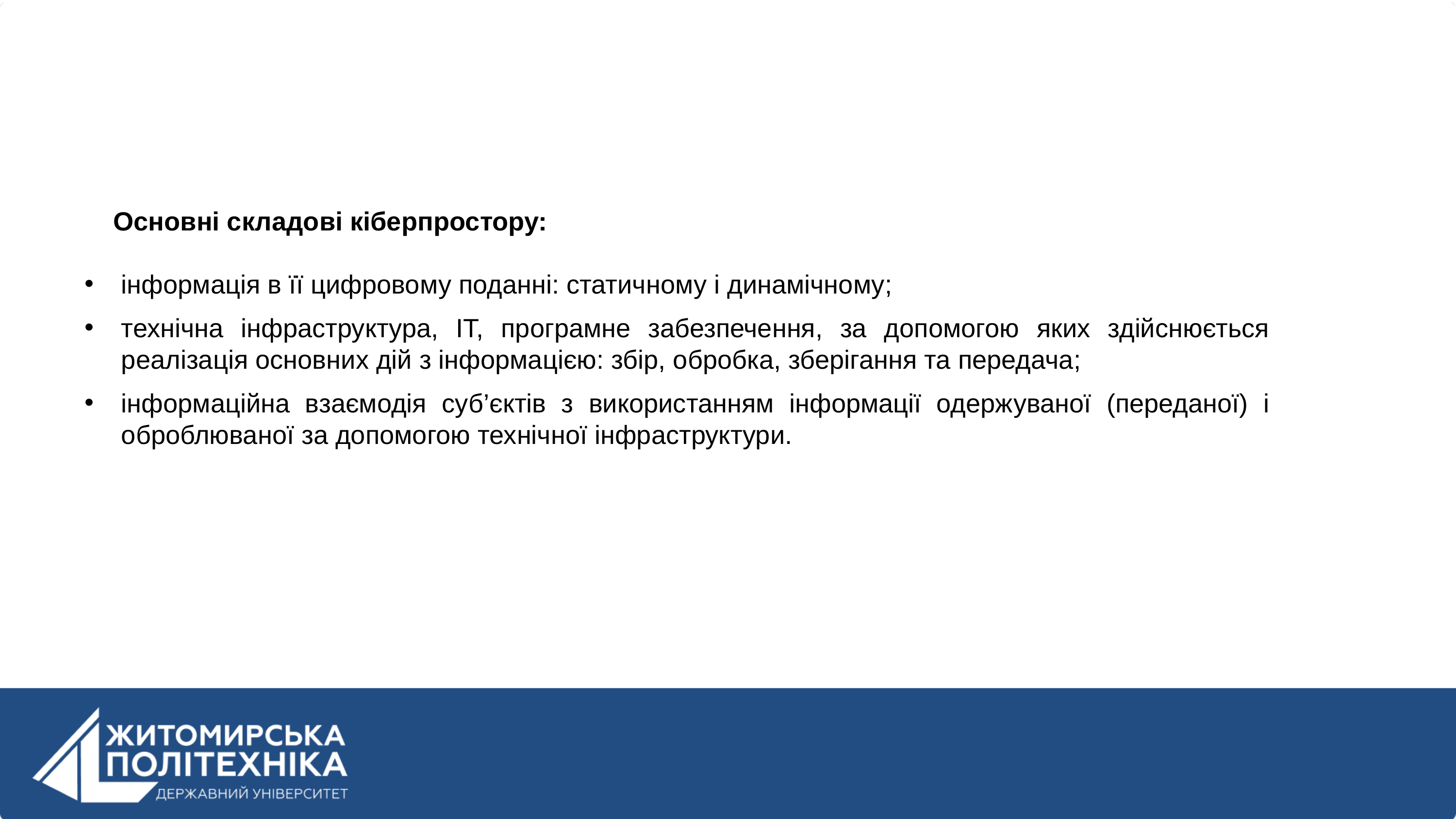

Основні складові кіберпростору:

інформація в її цифровому поданні: статичному і динамічному;
технічна інфраструктура, ІТ, програмне забезпечення, за допомогою яких здійснюється реалізація основних дій з інформацією: збір, обробка, зберігання та передача;
інформаційна взаємодія суб’єктів з використанням інформації одержуваної (переданої) і оброблюваної за допомогою технічної інфраструктури.